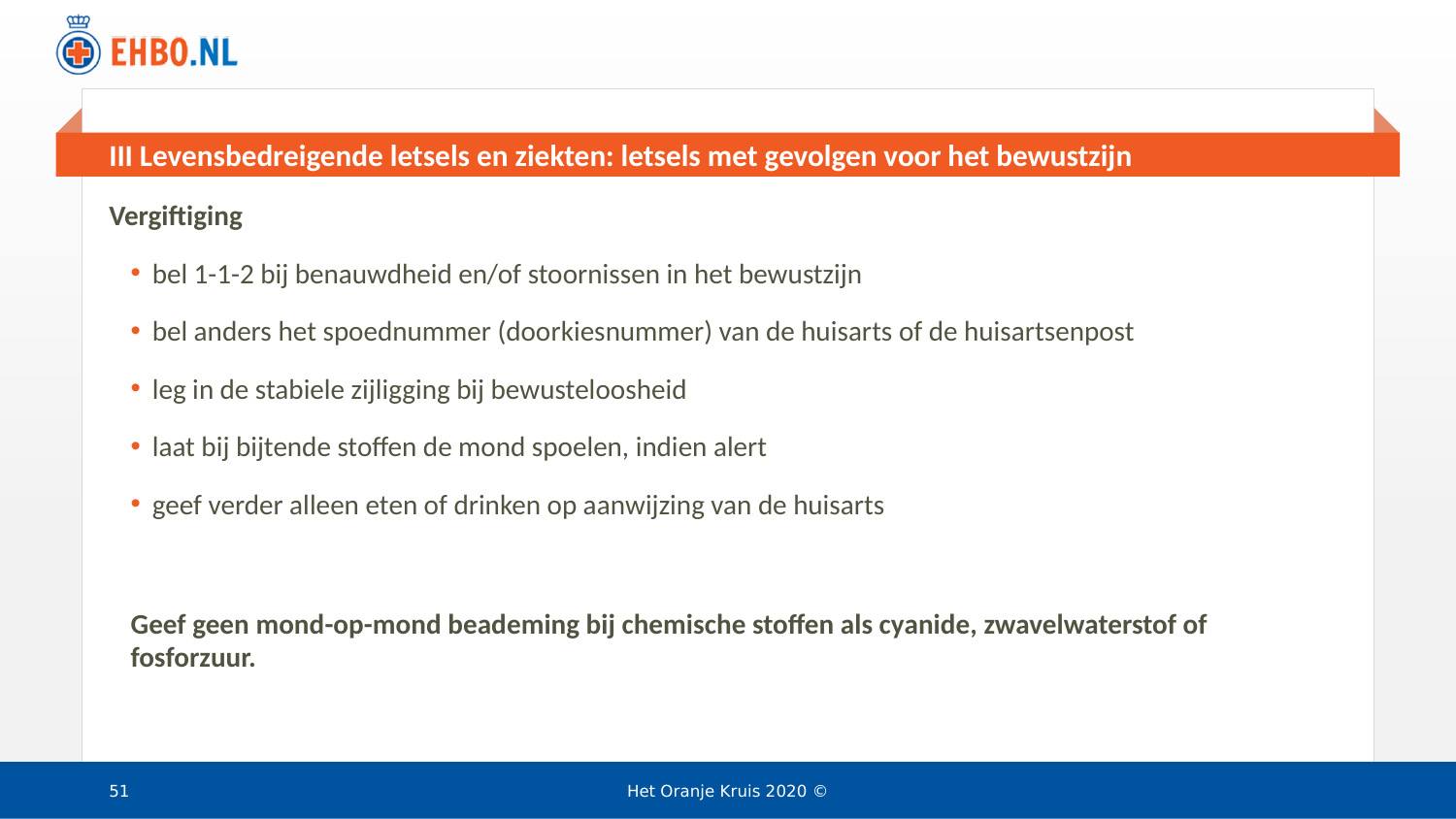

# III Levensbedreigende letsels en ziekten: letsels met gevolgen voor het bewustzijn
Vergiftiging
bel 1-1-2 bij benauwdheid en/of stoornissen in het bewustzijn
bel anders het spoednummer (doorkiesnummer) van de huisarts of de huisartsenpost
leg in de stabiele zijligging bij bewusteloosheid
laat bij bijtende stoffen de mond spoelen, indien alert
geef verder alleen eten of drinken op aanwijzing van de huisarts

Geef geen mond-op-mond beademing bij chemische stoffen als cyanide, zwavelwaterstof of fosforzuur.

51
Het Oranje Kruis 2020 ©